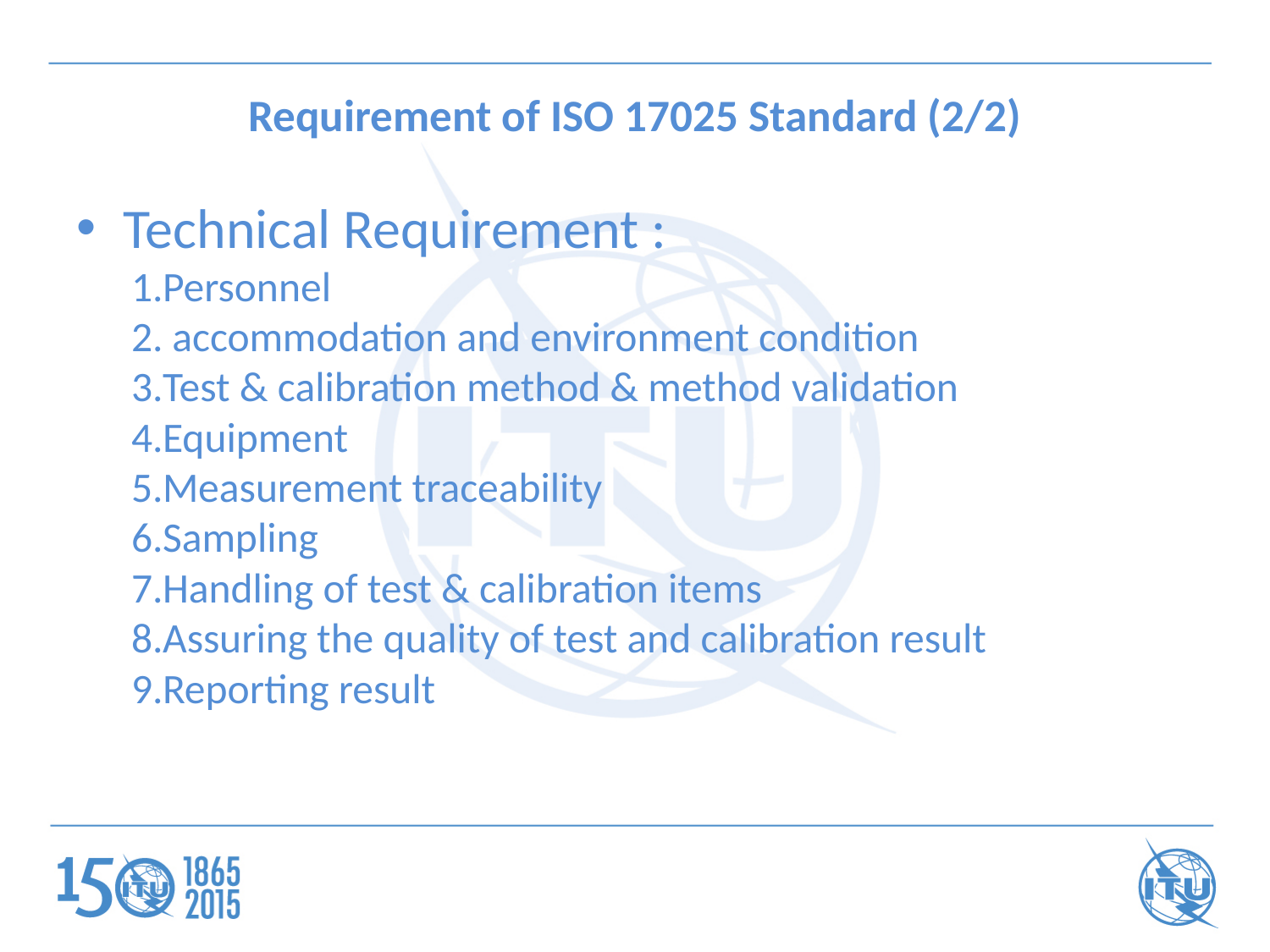

# Requirement of ISO 17025 Standard (2/2)
Technical Requirement :
Personnel
 accommodation and environment condition
Test & calibration method & method validation
Equipment
Measurement traceability
Sampling
Handling of test & calibration items
Assuring the quality of test and calibration result
Reporting result